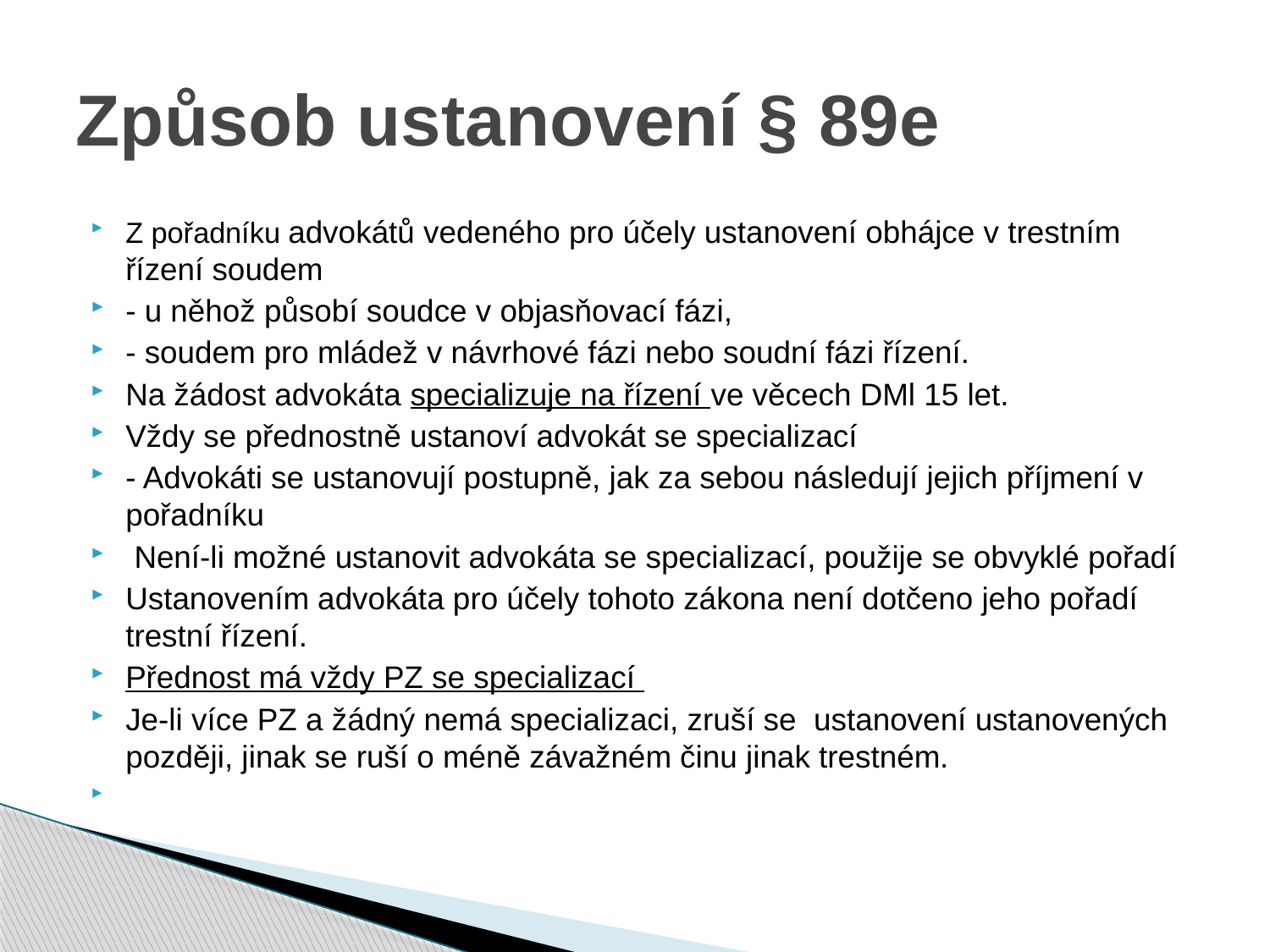

# Způsob ustanovení § 89e
Z pořadníku advokátů vedeného pro účely ustanovení obhájce v trestním řízení soudem
- u něhož působí soudce v objasňovací fázi,
- soudem pro mládež v návrhové fázi nebo soudní fázi řízení.
Na žádost advokáta specializuje na řízení ve věcech DMl 15 let.
Vždy se přednostně ustanoví advokát se specializací
- Advokáti se ustanovují postupně, jak za sebou následují jejich příjmení v pořadníku
 Není-li možné ustanovit advokáta se specializací, použije se obvyklé pořadí
Ustanovením advokáta pro účely tohoto zákona není dotčeno jeho pořadí trestní řízení.
Přednost má vždy PZ se specializací
Je-li více PZ a žádný nemá specializaci, zruší se  ustanovení ustanovených později, jinak se ruší o méně závažném činu jinak trestném.